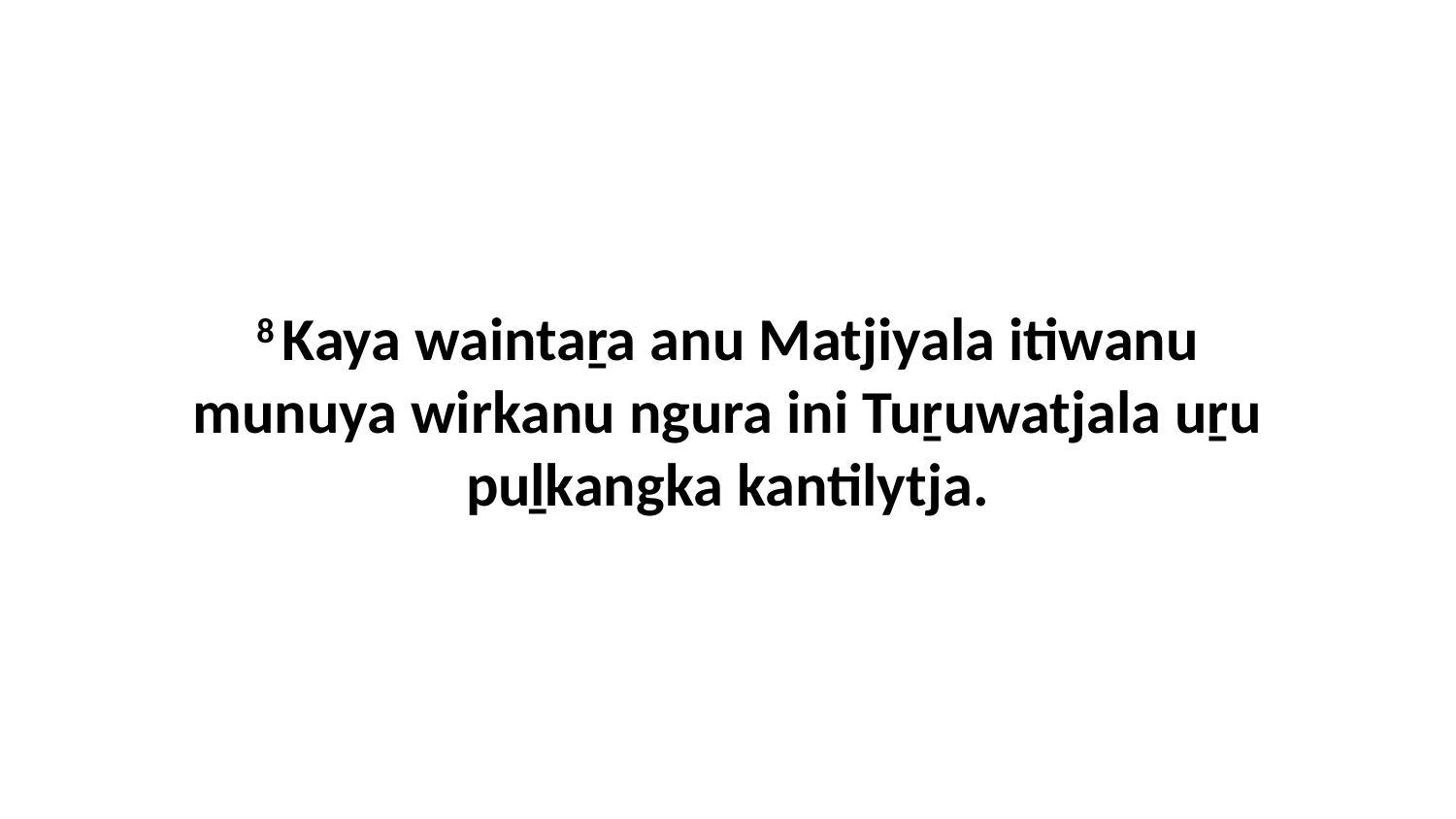

8 Kaya waintaṟa anu Matjiyala itiwanu munuya wirkanu ngura ini Tuṟuwatjala uṟu puḻkangka kantilytja.